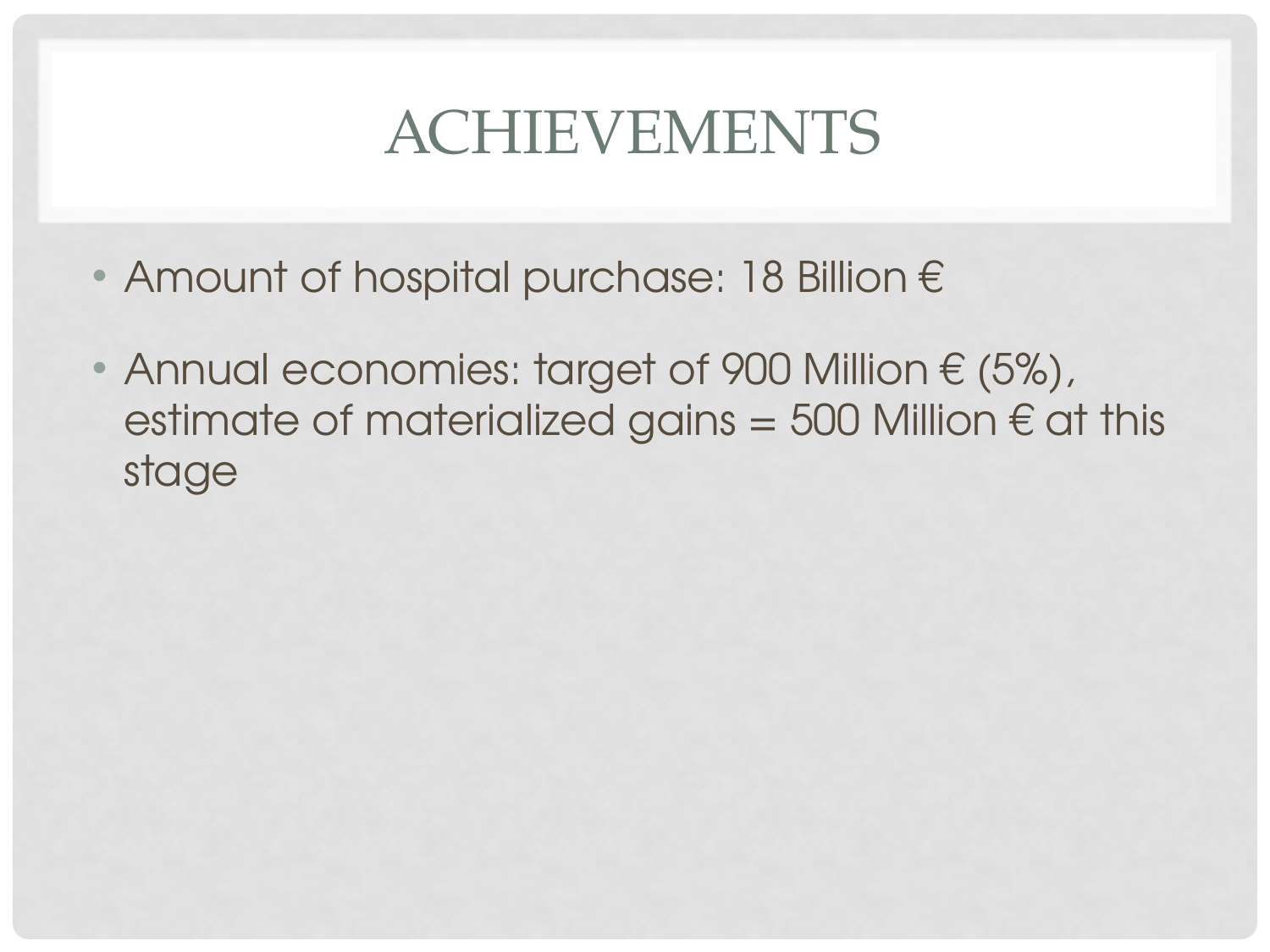

# achievements
Amount of hospital purchase: 18 Billion €
Annual economies: target of 900 Million € (5%), estimate of materialized gains = 500 Million € at this stage